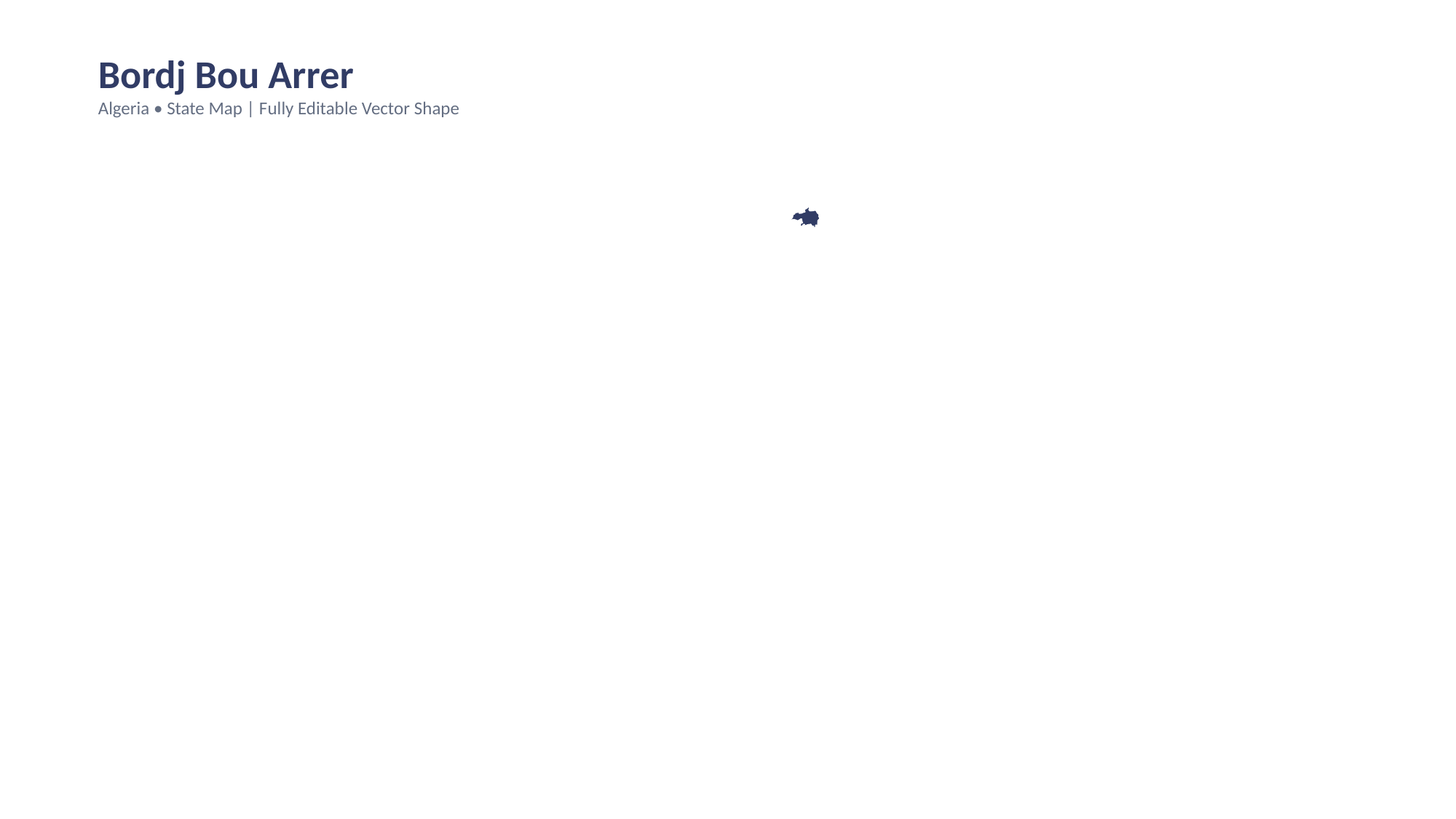

Bordj Bou Arrer
Algeria • State Map | Fully Editable Vector Shape